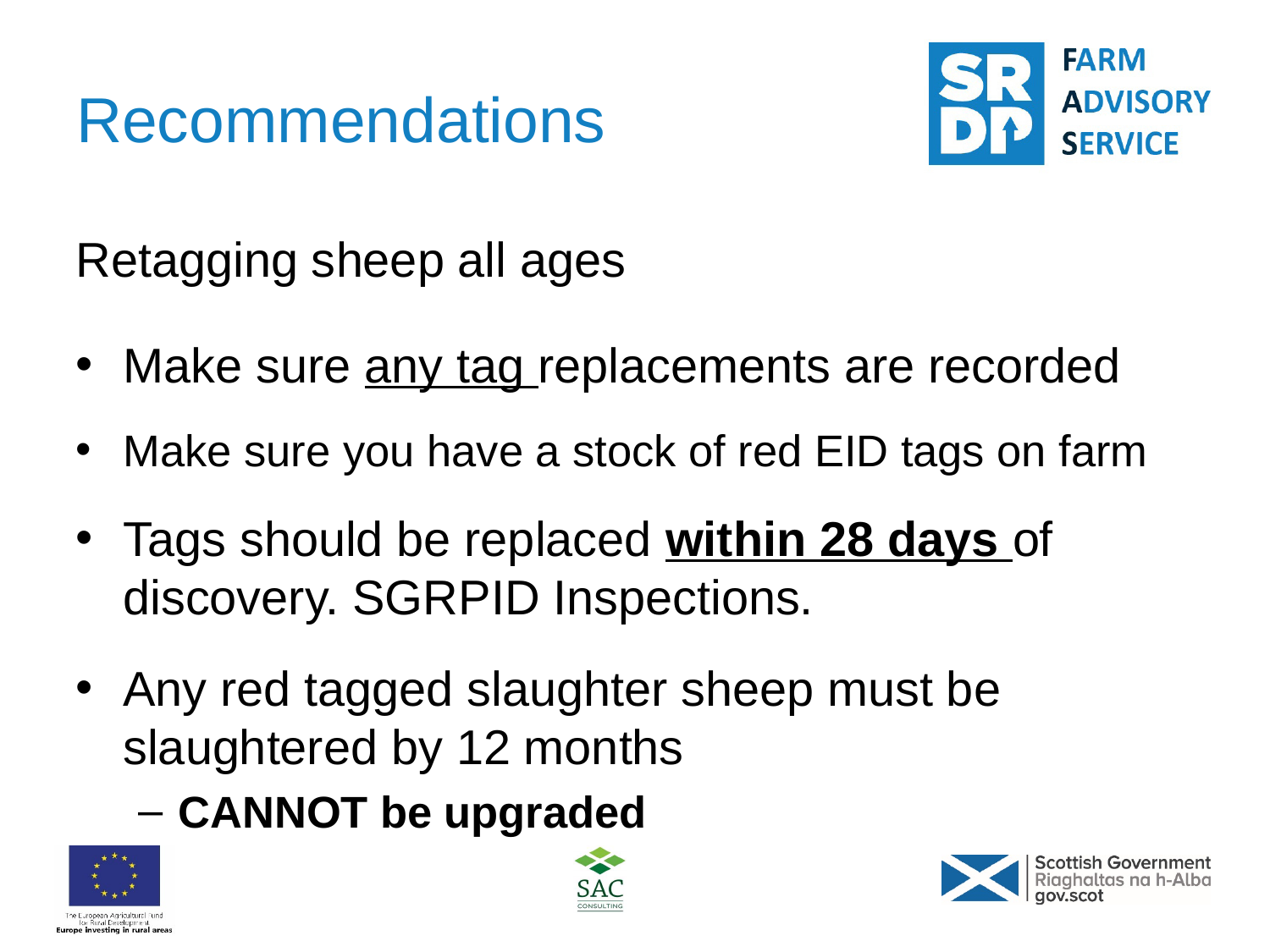

# Recommendations
Retagging sheep all ages

Make sure any tag replacements are recorded

Make sure you have a stock of red EID tags on farm

Tags should be replaced within 28 days of discovery. SGRPID Inspections.

Any red tagged slaughter sheep must be slaughtered by 12 months
CANNOT be upgraded